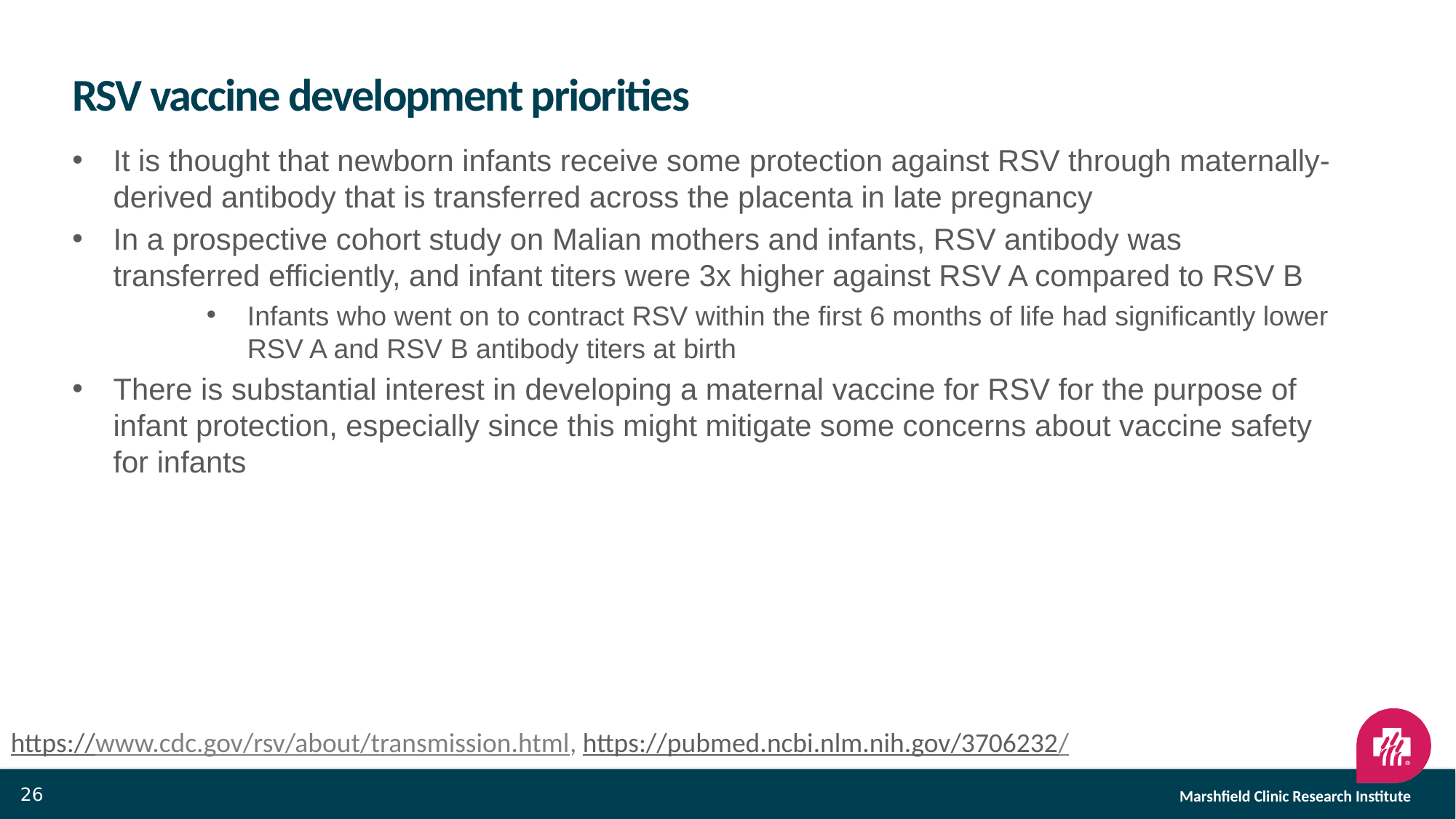

# RSV vaccine development priorities
It is thought that newborn infants receive some protection against RSV through maternally-derived antibody that is transferred across the placenta in late pregnancy
In a prospective cohort study on Malian mothers and infants, RSV antibody was transferred efficiently, and infant titers were 3x higher against RSV A compared to RSV B
Infants who went on to contract RSV within the first 6 months of life had significantly lower RSV A and RSV B antibody titers at birth
There is substantial interest in developing a maternal vaccine for RSV for the purpose of infant protection, especially since this might mitigate some concerns about vaccine safety for infants
https://www.cdc.gov/rsv/about/transmission.html, https://pubmed.ncbi.nlm.nih.gov/3706232/
26